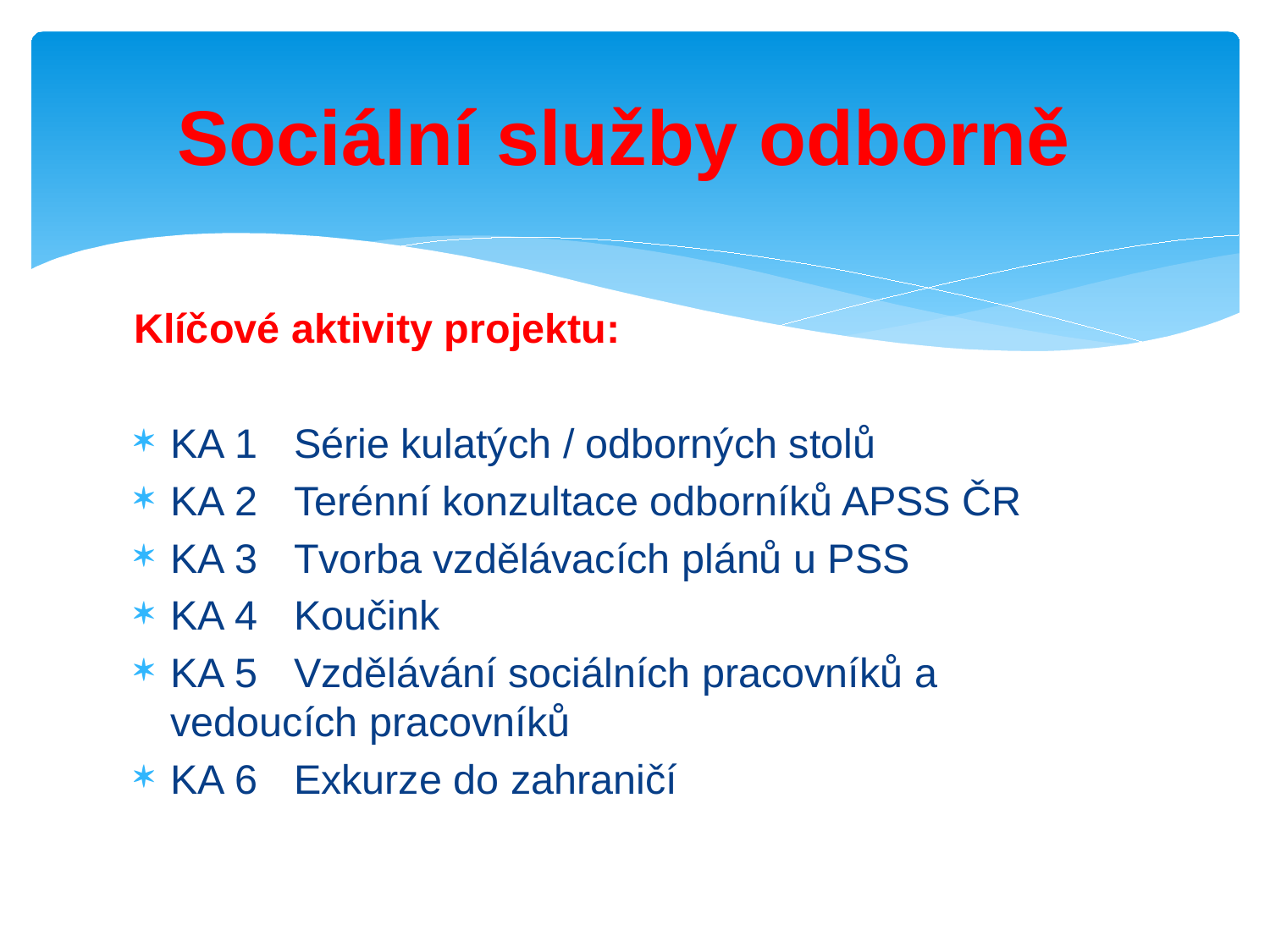

# Sociální služby odborně
Klíčové aktivity projektu:

KA 1		Série kulatých / odborných stolů
KA 2		Terénní konzultace odborníků APSS ČR
KA 3		Tvorba vzdělávacích plánů u PSS
KA 4		Koučink
KA 5		Vzdělávání sociálních pracovníků a 			vedoucích pracovníků
KA 6		Exkurze do zahraničí